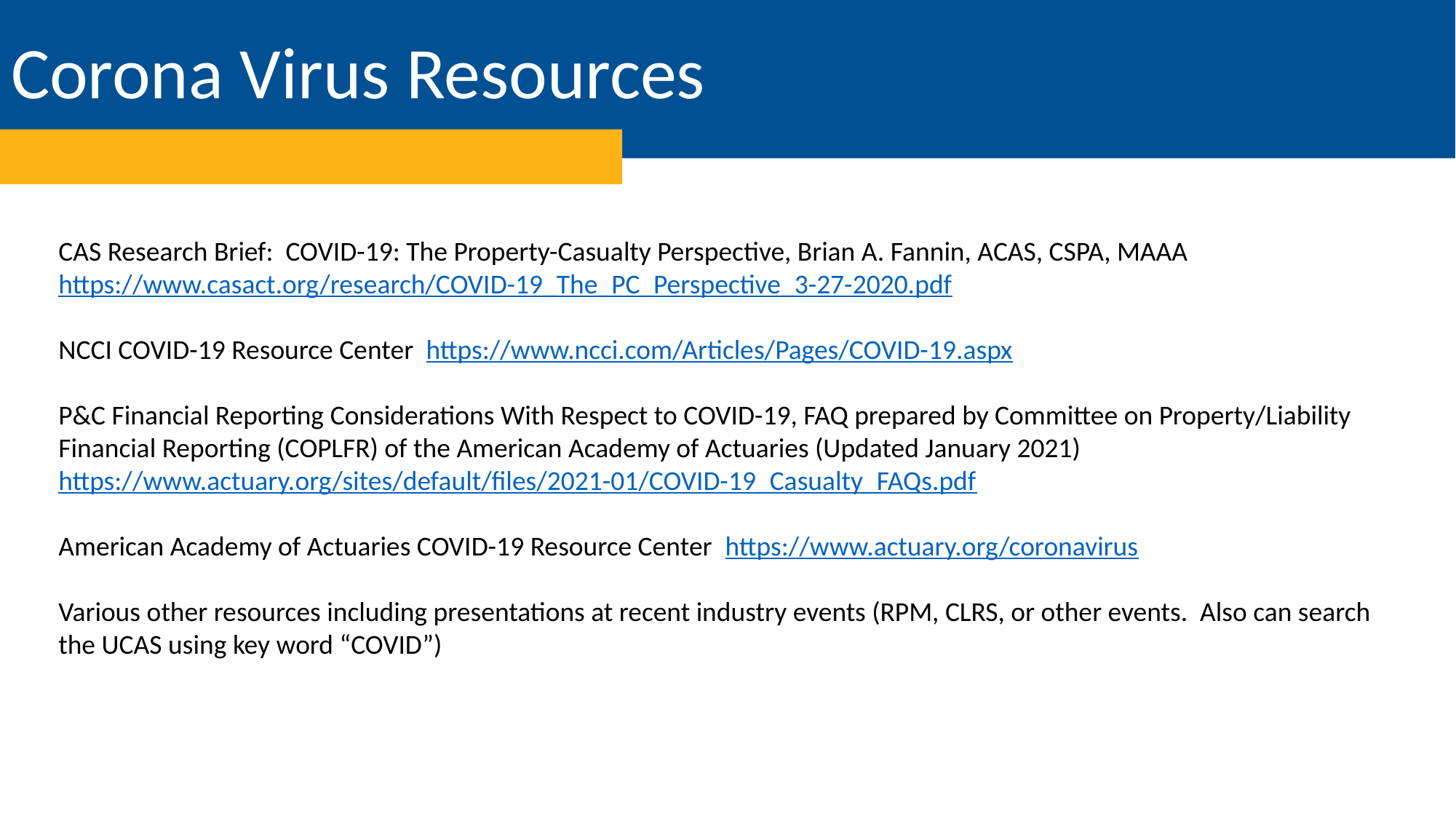

Corona Virus Resources

CAS Research Brief:  COVID-19: The Property-Casualty Perspective, Brian A. Fannin, ACAS, CSPA, MAAA
https://www.casact.org/research/COVID-19_The_PC_Perspective_3-27-2020.pdf

NCCI COVID-19 Resource Center  https://www.ncci.com/Articles/Pages/COVID-19.aspx

P&C Financial Reporting Considerations With Respect to COVID-19, FAQ prepared by Committee on Property/Liability Financial Reporting (COPLFR) of the American Academy of Actuaries (Updated January 2021)  https://www.actuary.org/sites/default/files/2021-01/COVID-19_Casualty_FAQs.pdf

American Academy of Actuaries COVID-19 Resource Center  https://www.actuary.org/coronavirus

Various other resources including presentations at recent industry events (RPM, CLRS, or other events.  Also can search the UCAS using key word “COVID”)